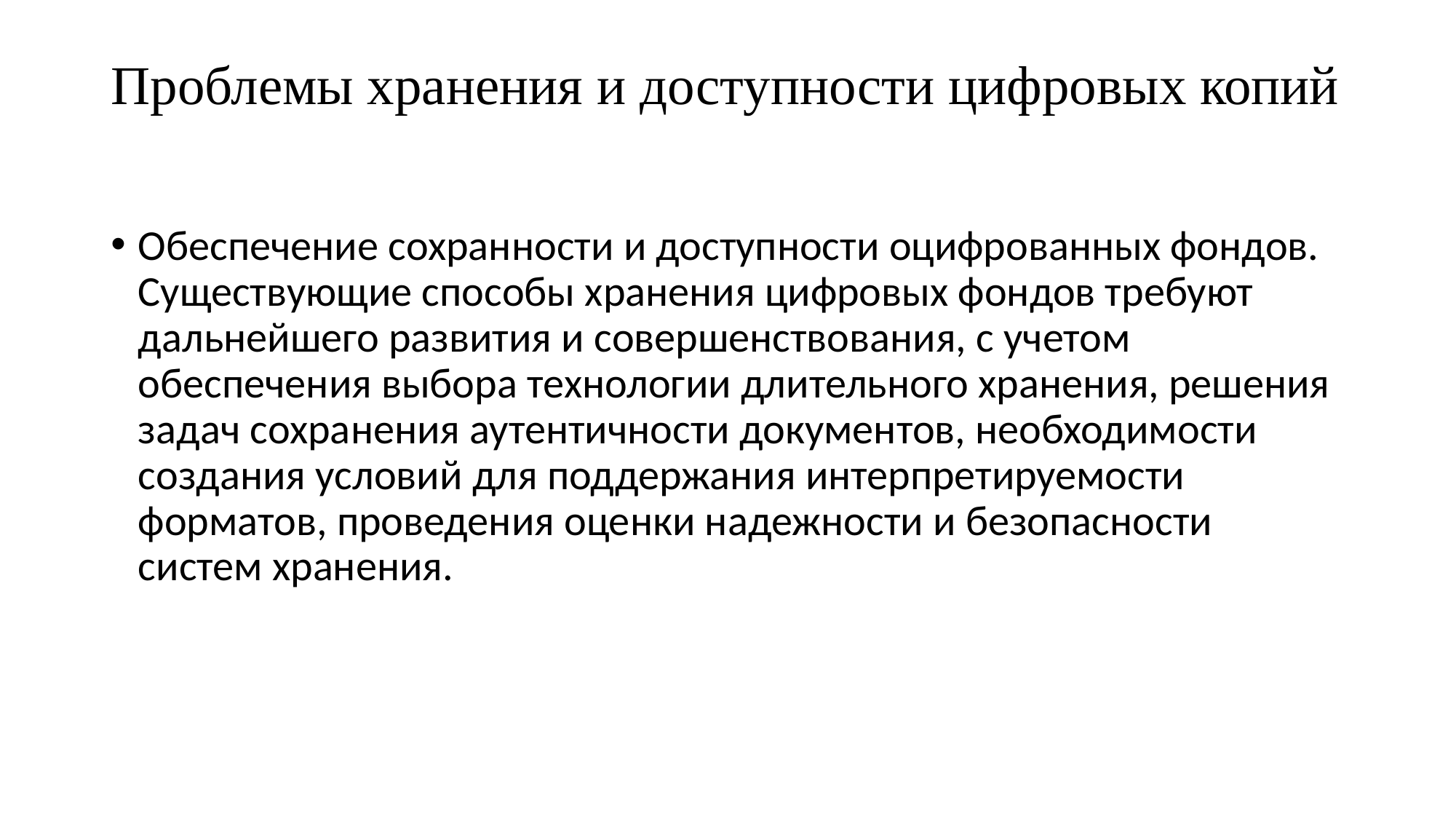

# Проблемы хранения и доступности цифровых копий
Обеспечение сохранности и доступности оцифрованных фондов. Существующие способы хранения цифровых фондов требуют дальнейшего развития и совершенствования, с учетом обеспечения выбора технологии длительного хранения, решения задач сохранения аутентичности документов, необходимости создания условий для поддержания интерпретируемости форматов, проведения оценки надежности и безопасности систем хранения.